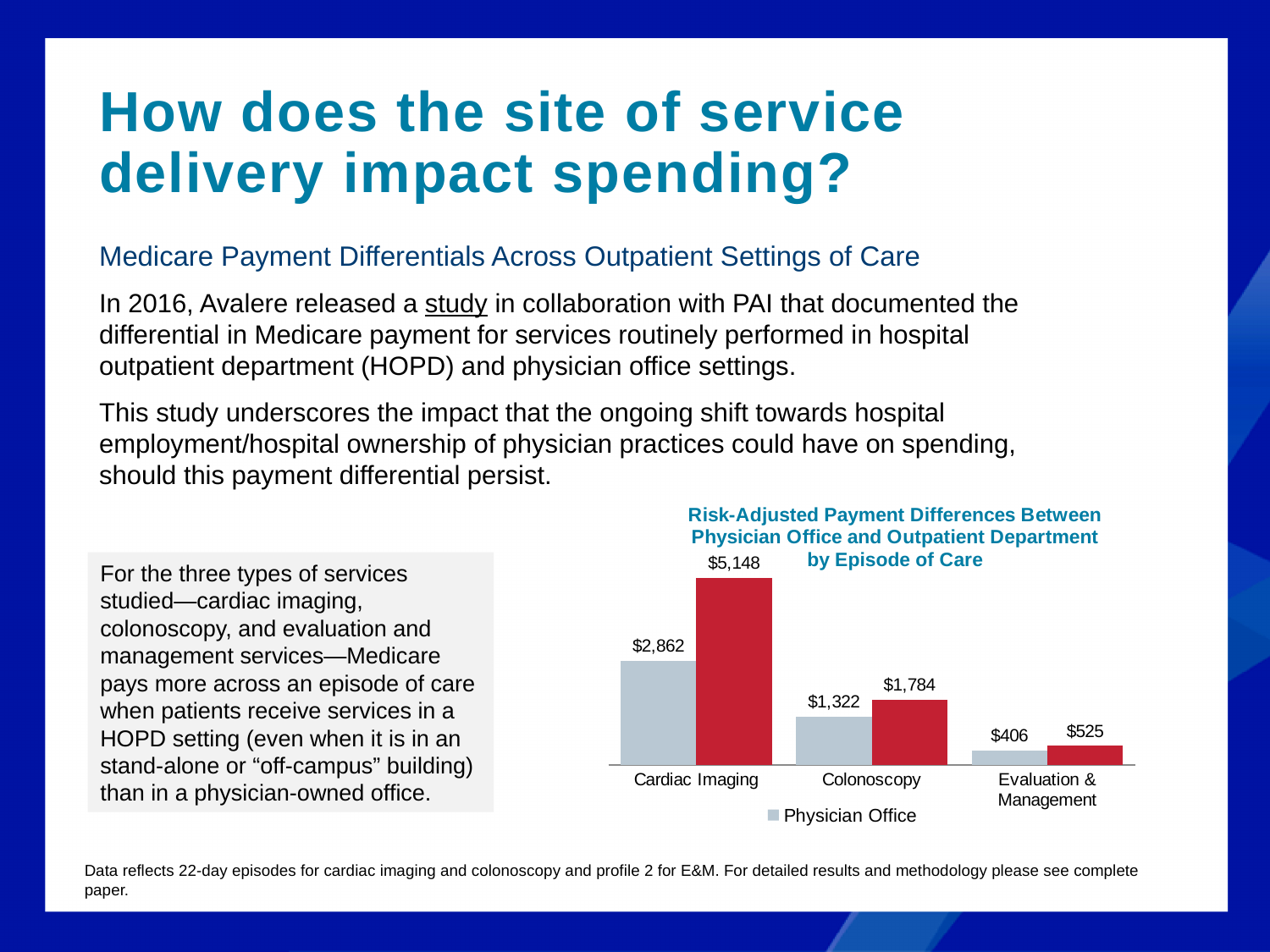

# How does the site of service delivery impact spending?
Medicare Payment Differentials Across Outpatient Settings of Care
In 2016, Avalere released a study in collaboration with PAI that documented the differential in Medicare payment for services routinely performed in hospital outpatient department (HOPD) and physician office settings.
This study underscores the impact that the ongoing shift towards hospital employment/hospital ownership of physician practices could have on spending, should this payment differential persist.

### Chart: Risk-Adjusted Payment Differences Between Physician Office and Outpatient Department by Episode of Care

| Category | Physician Office | Outpatient Department |
|---|---|---|
| Cardiac Imaging | 2862.0 | 5148.0 |
| Colonoscopy | 1322.0 | 1784.0 |
| Evaluation & Management | 406.0 | 525.0 |
For the three types of services studied—cardiac imaging, colonoscopy, and evaluation and management services—Medicare pays more across an episode of care when patients receive services in a HOPD setting (even when it is in an stand-alone or “off-campus” building) than in a physician-owned office.
Data reflects 22-day episodes for cardiac imaging and colonoscopy and profile 2 for E&M. For detailed results and methodology please see complete paper.